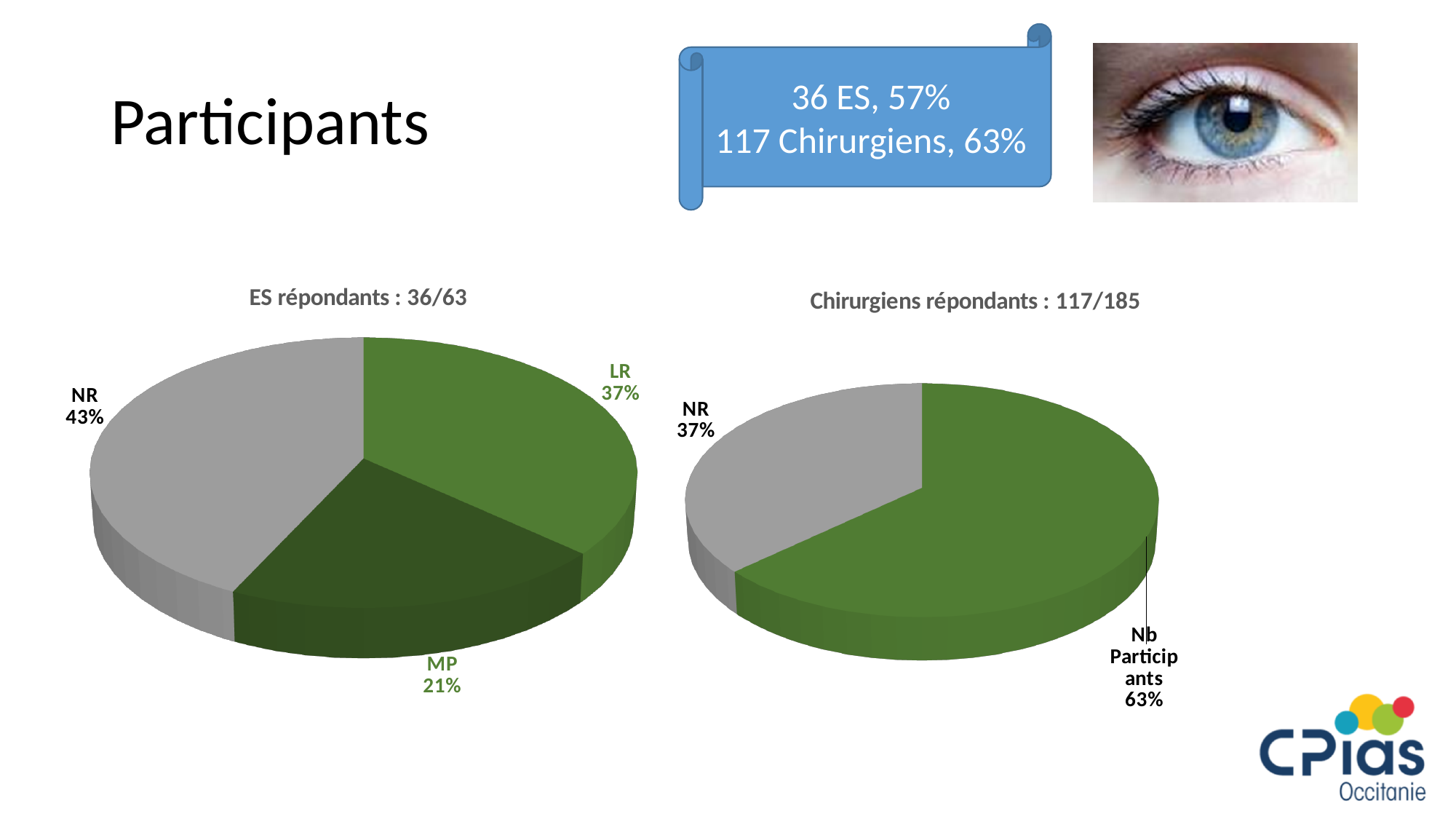

36 ES, 57%
117 Chirurgiens, 63%
# Participants

[unsupported chart]

[unsupported chart]